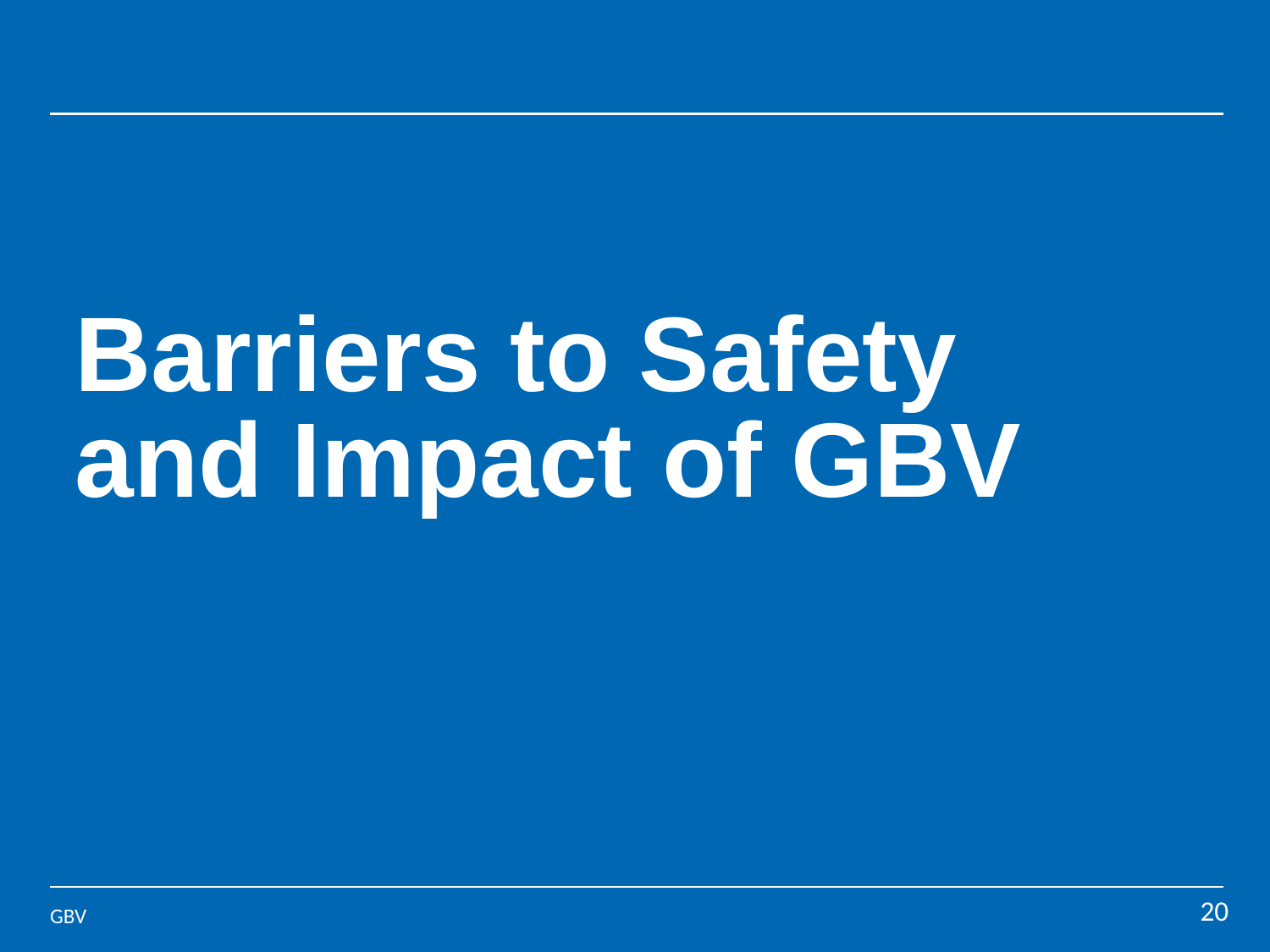

# Barriers to Safety and Impact of GBV
20
GBV